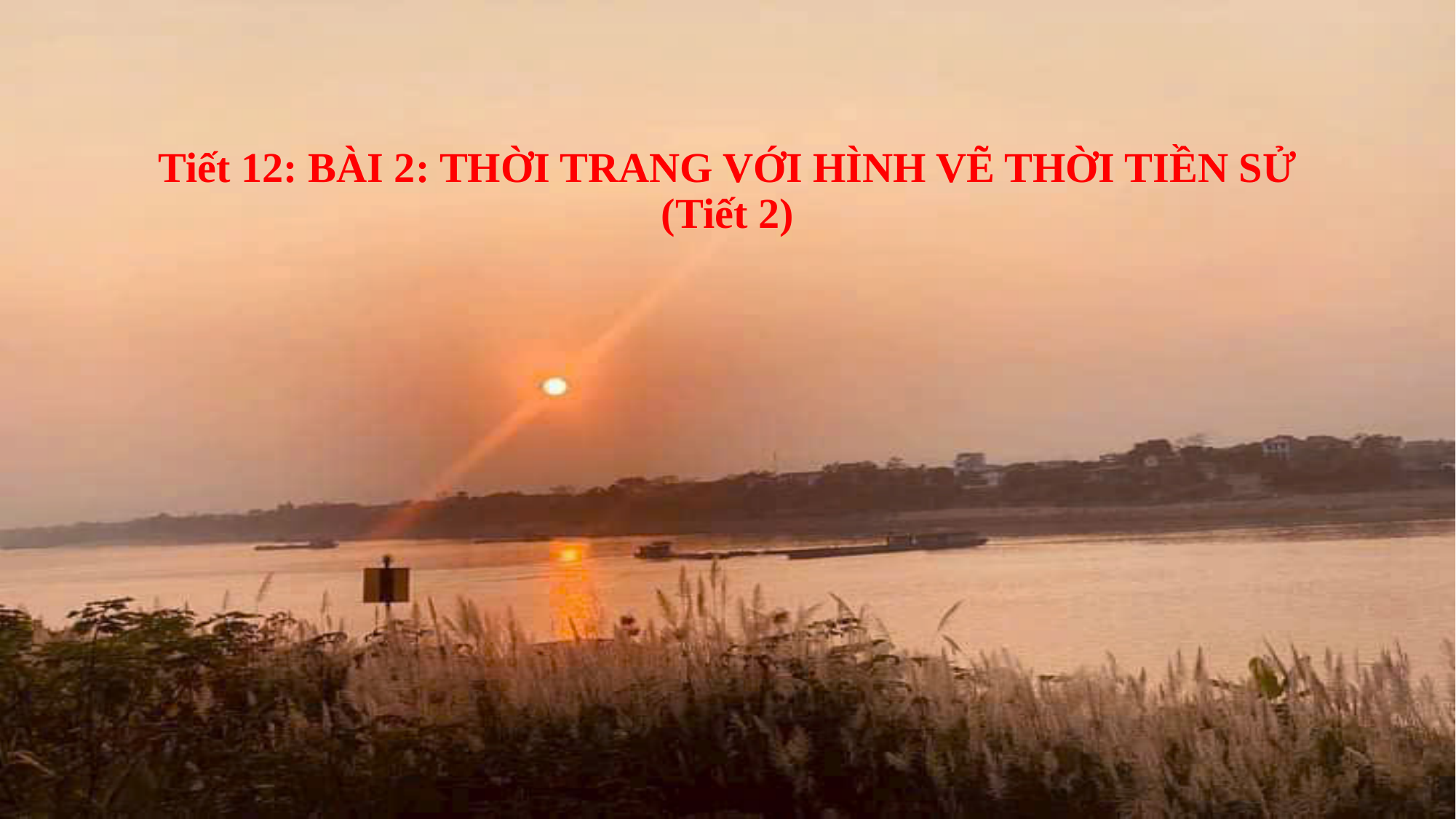

# Tiết 12: BÀI 2: THỜI TRANG VỚI HÌNH VẼ THỜI TIỀN SỬ (Tiết 2)